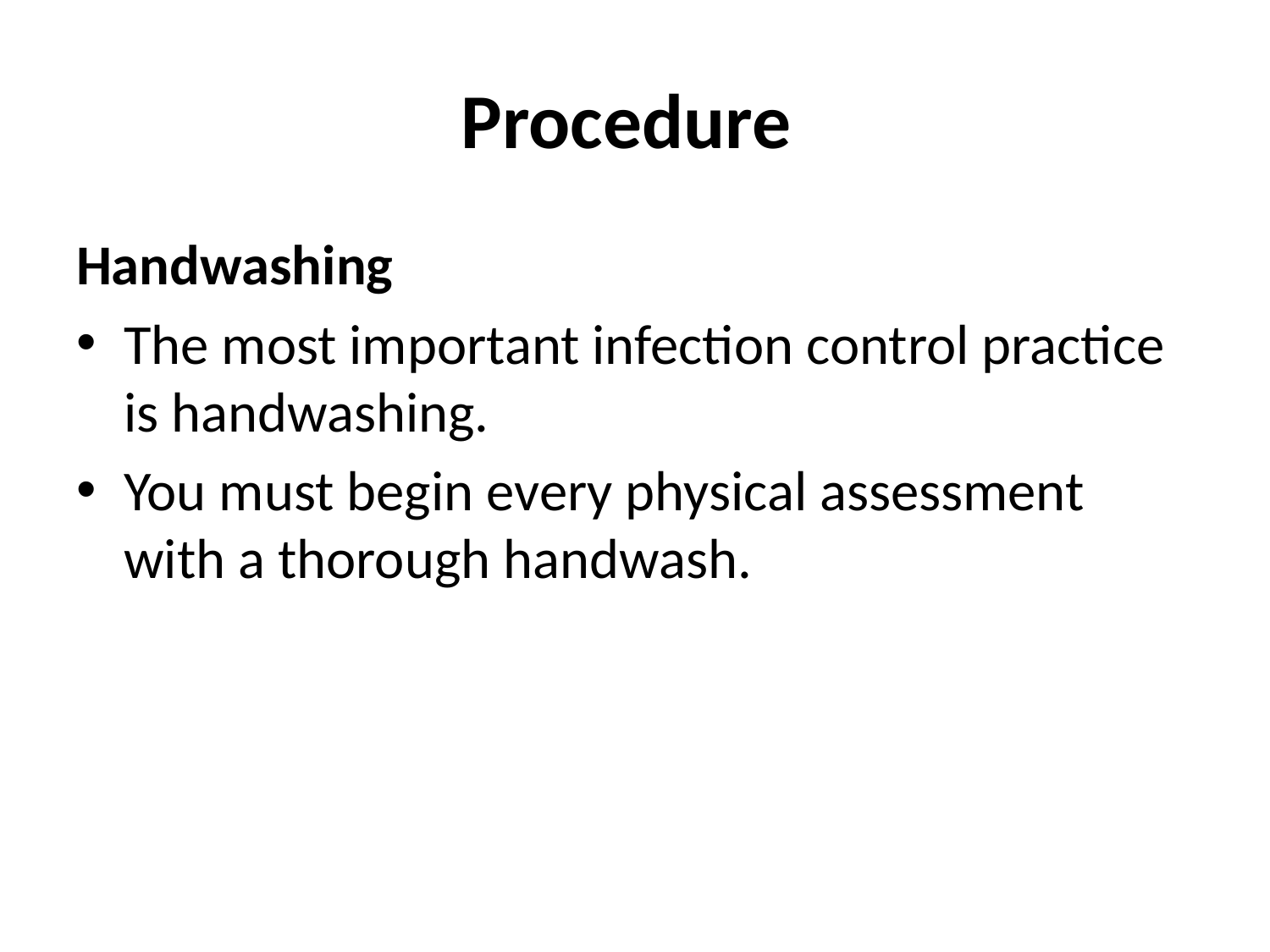

# Procedure
Handwashing
The most important infection control practice is handwashing.
You must begin every physical assessment with a thorough handwash.